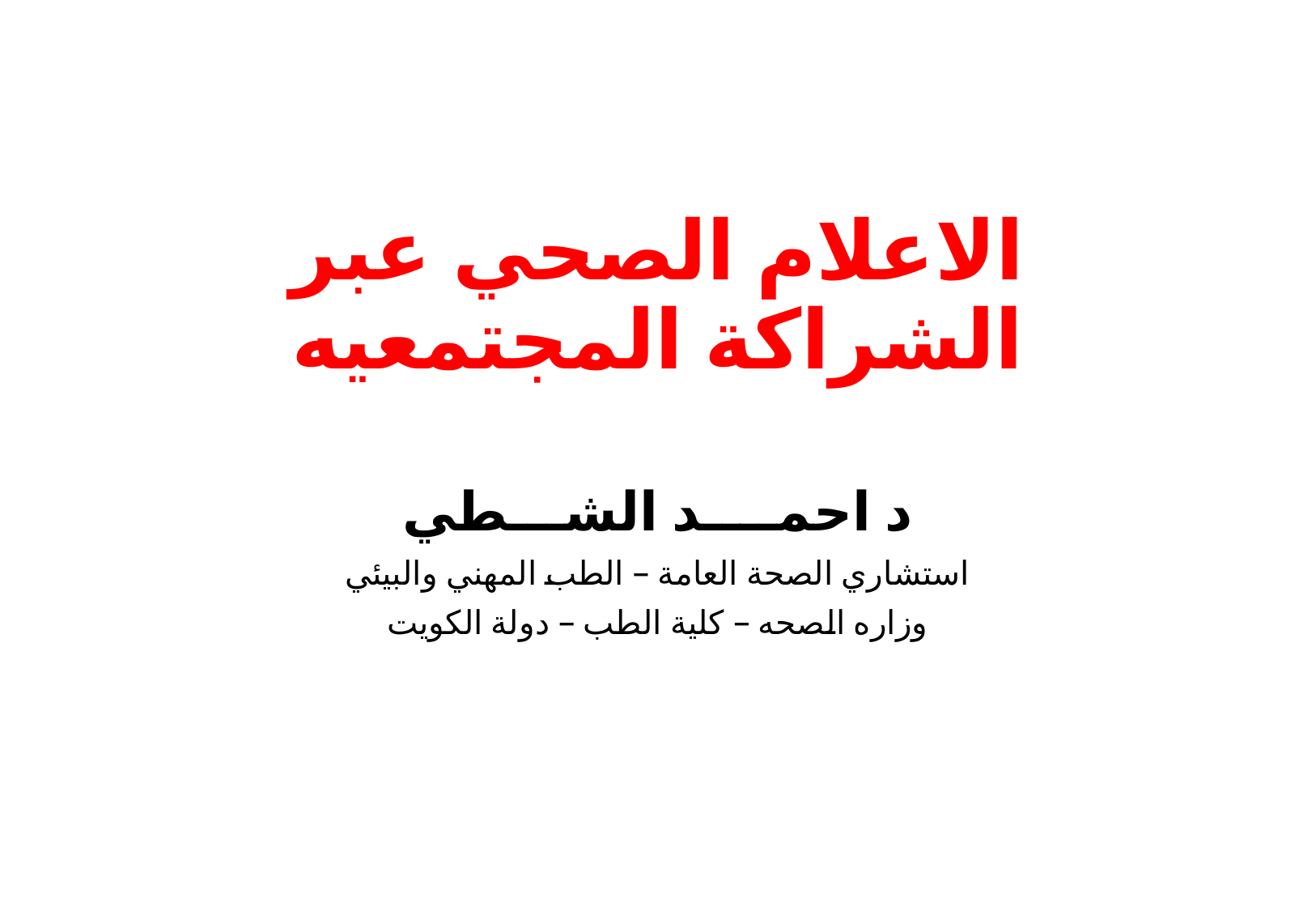

# الاعلام الصحي عبر الشراكة المجتمعيه
د احمــــد الشـــطي
استشاري الصحة العامة – الطب المهني والبيئي
وزاره الصحه – كلية الطب – دولة الكويت